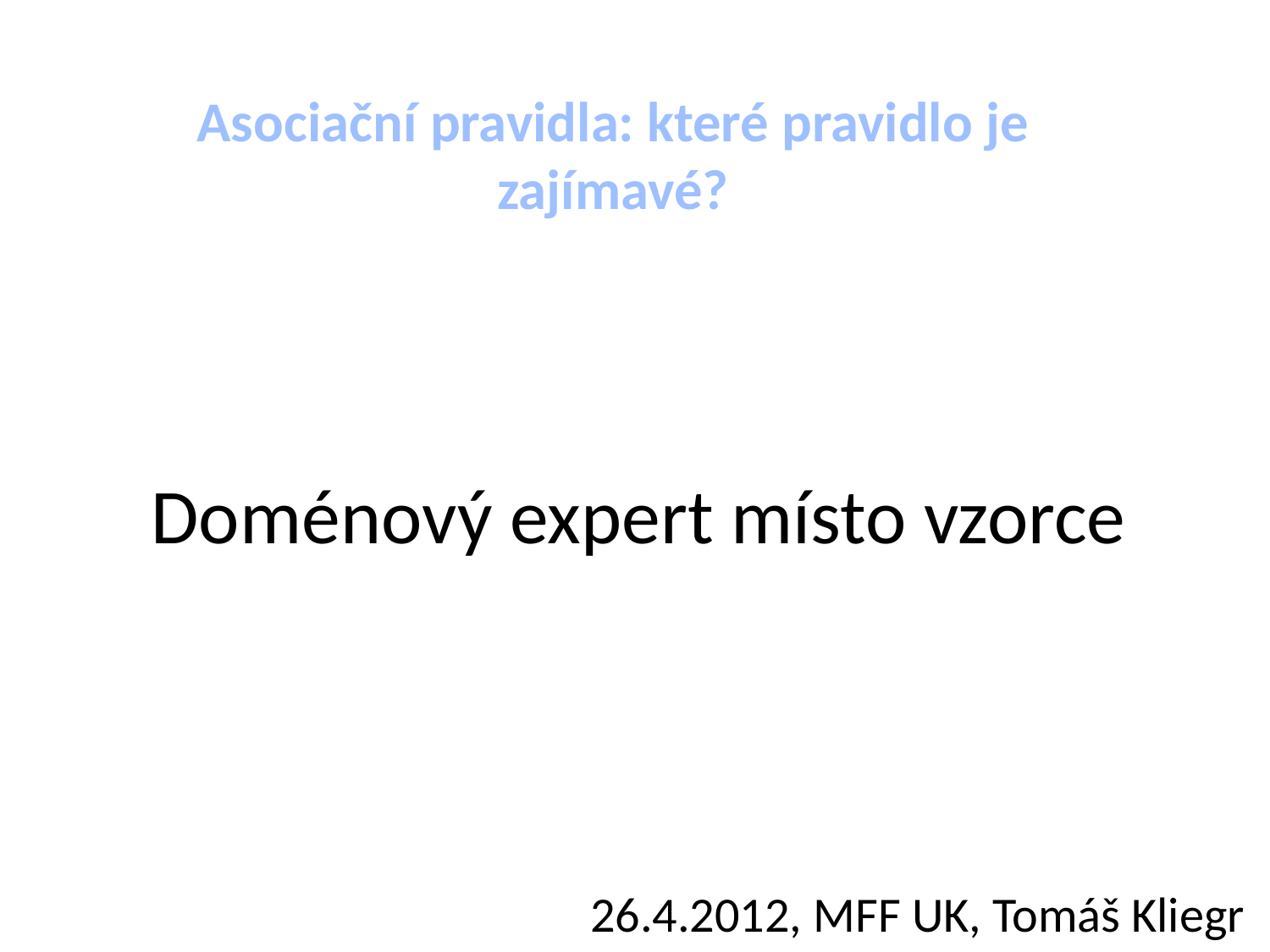

Asociační pravidla: které pravidlo je zajímavé?
# Doménový expert místo vzorce

26.4.2012, MFF UK, Tomáš Kliegr